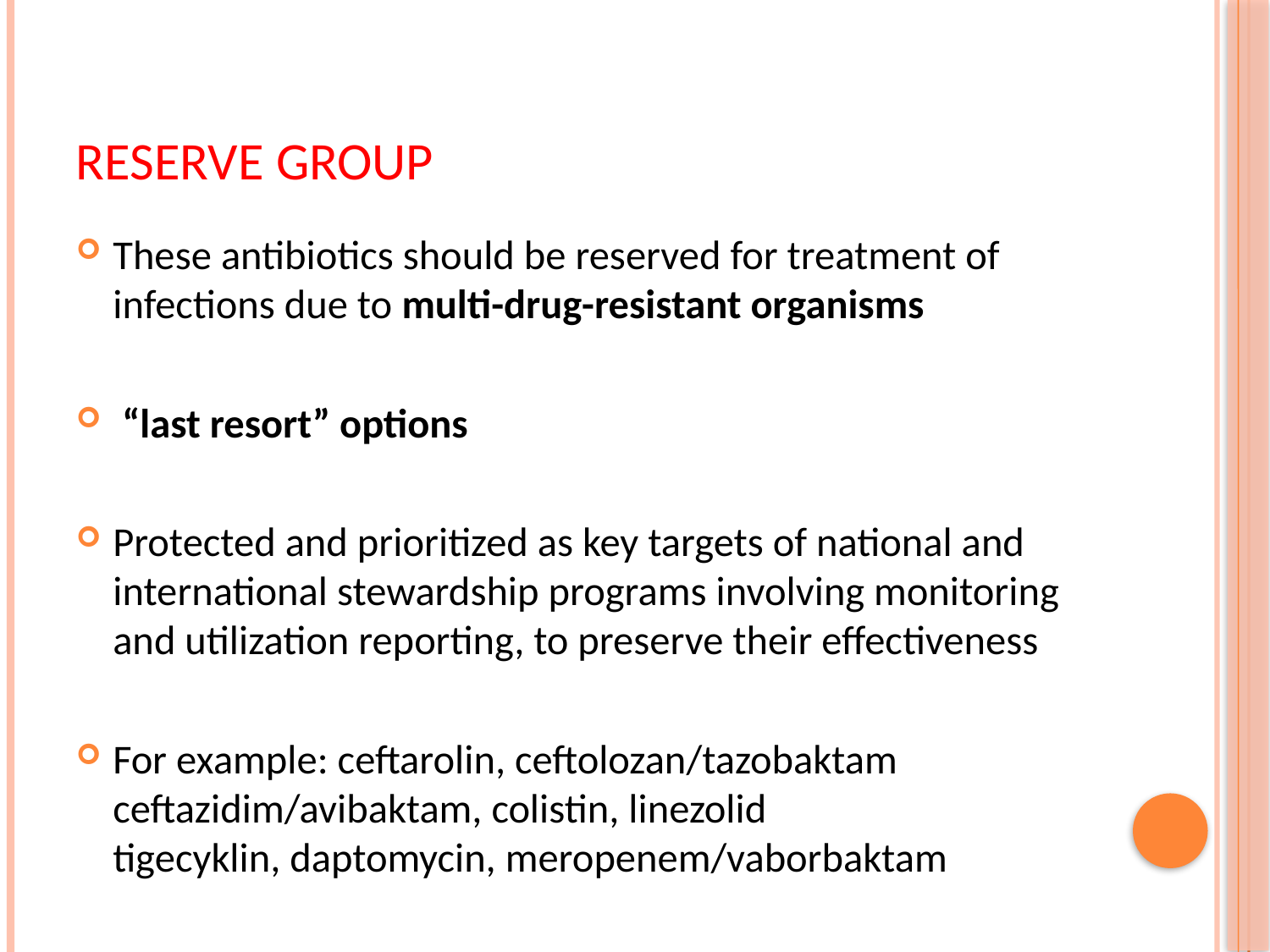

# Reserve group
These antibiotics should be reserved for treatment of infections due to multi-drug-resistant organisms

 “last resort” options

Protected and prioritized as key targets of national and international stewardship programs involving monitoring and utilization reporting, to preserve their effectiveness

For example: ceftarolin, ceftolozan/tazobaktam
ceftazidim/avibaktam, colistin, linezolid
tigecyklin, daptomycin, meropenem/vaborbaktam